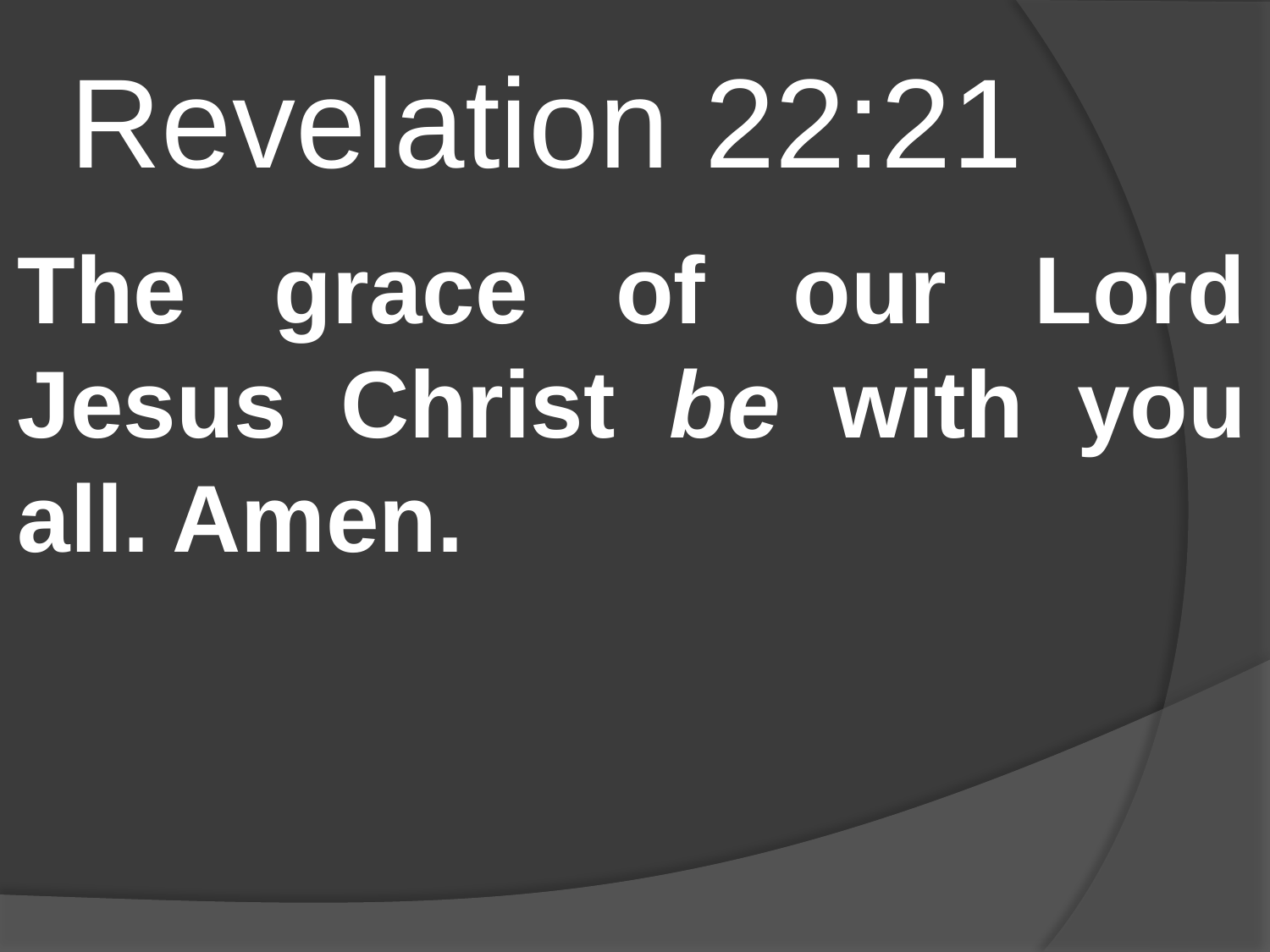

# Revelation 22:21
The grace of our Lord Jesus Christ be with you all. Amen.